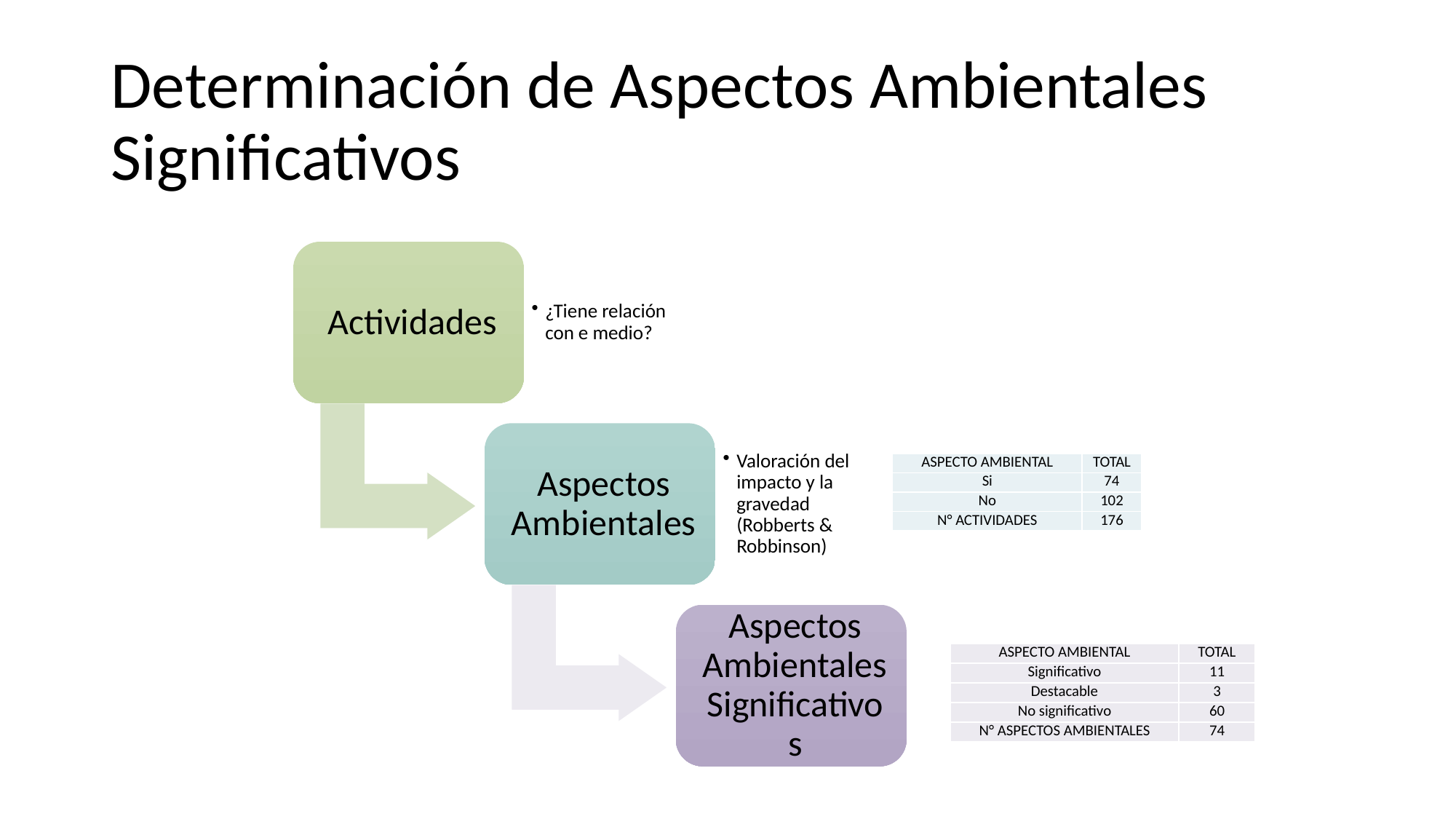

# Determinación de Aspectos Ambientales Significativos
Actividades
¿Tiene relación con e medio?
Aspectos Ambientales
Valoración del impacto y la gravedad (Robberts & Robbinson)
Aspectos Ambientales Significativos
| ASPECTO AMBIENTAL | TOTAL |
| --- | --- |
| Si | 74 |
| No | 102 |
| N° ACTIVIDADES | 176 |
| ASPECTO AMBIENTAL | TOTAL |
| --- | --- |
| Significativo | 11 |
| Destacable | 3 |
| No significativo | 60 |
| N° ASPECTOS AMBIENTALES | 74 |